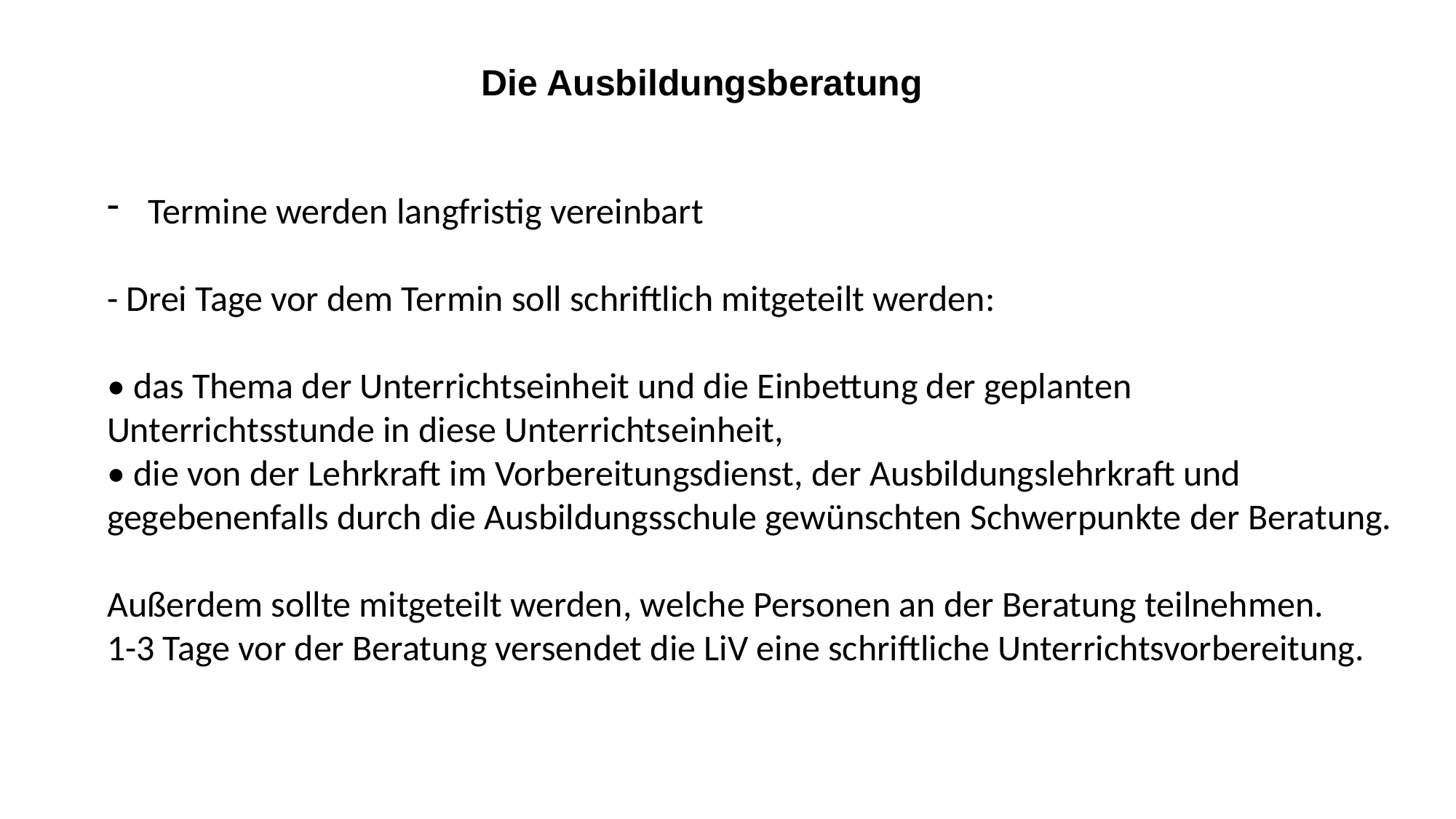

Die Ausbildungsberatung

Termine werden langfristig vereinbart
- Drei Tage vor dem Termin soll schriftlich mitgeteilt werden:

• das Thema der Unterrichtseinheit und die Einbettung der geplanten Unterrichtsstunde in diese Unterrichtseinheit,
• die von der Lehrkraft im Vorbereitungsdienst, der Ausbildungslehrkraft und gegebenenfalls durch die Ausbildungsschule gewünschten Schwerpunkte der Beratung.

Außerdem sollte mitgeteilt werden, welche Personen an der Beratung teilnehmen.
1-3 Tage vor der Beratung versendet die LiV eine schriftliche Unterrichtsvorbereitung.